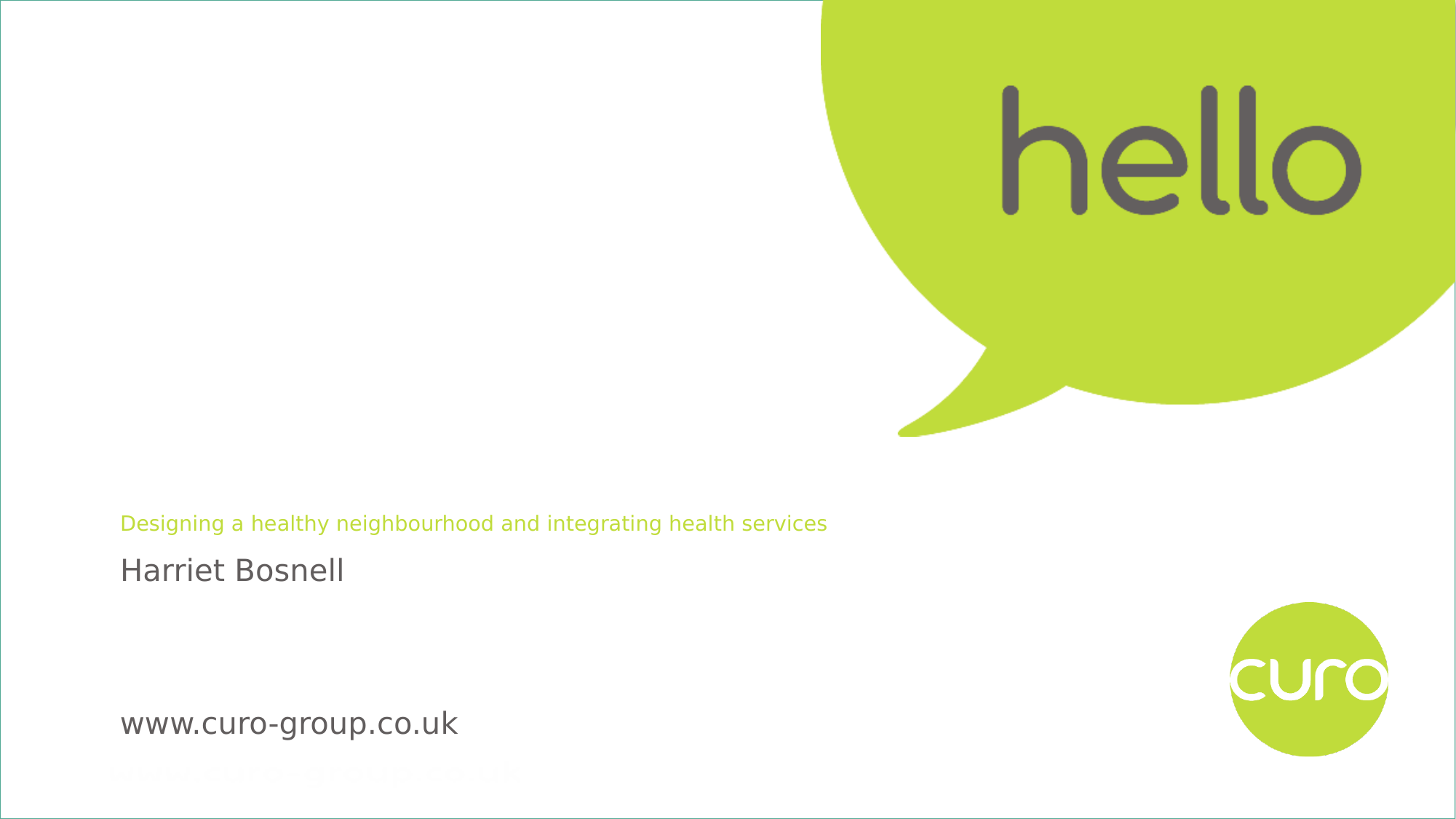

# Designing a healthy neighbourhood and integrating health services
Harriet Bosnell